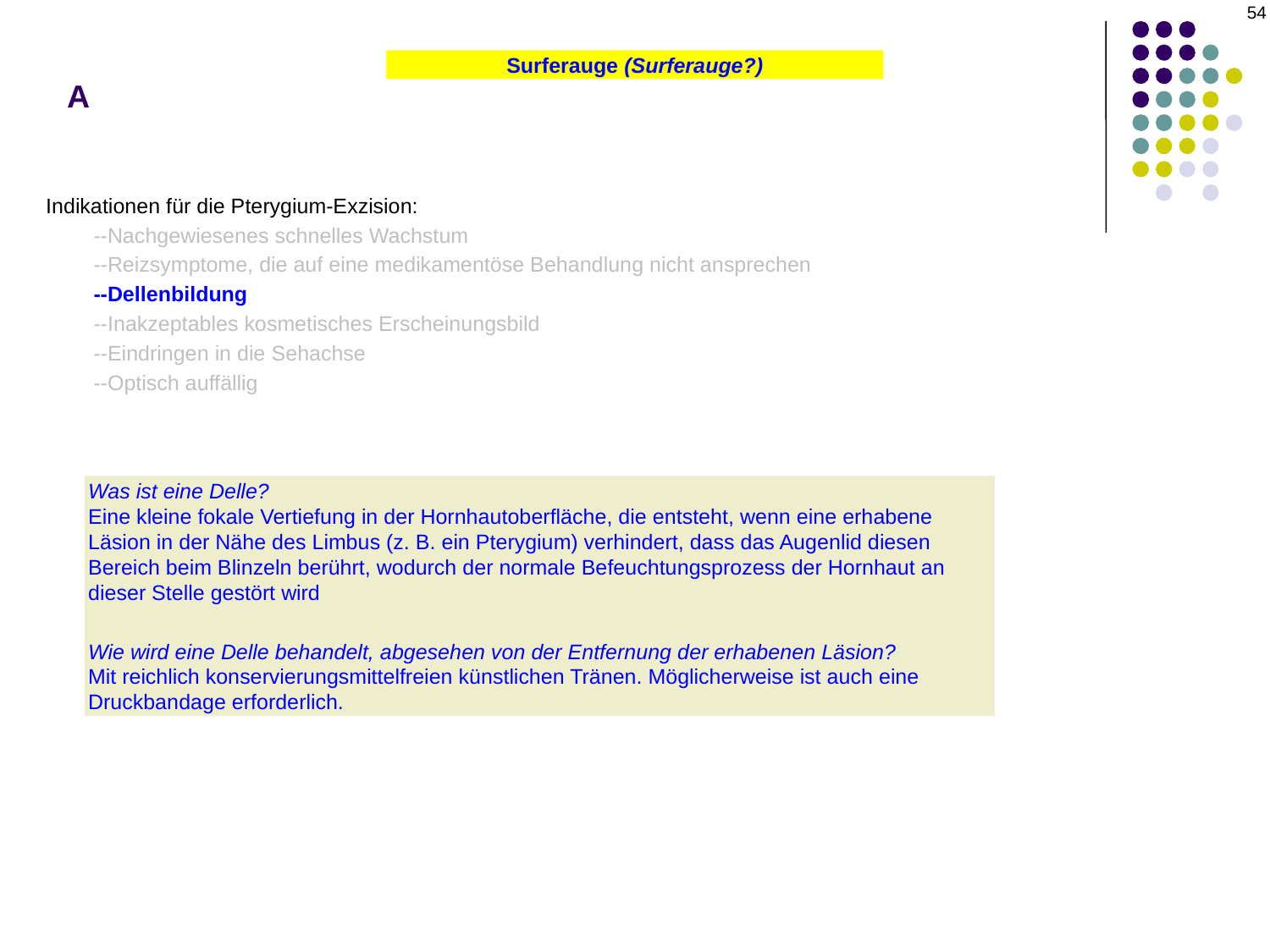

54
# A
Surferauge (Surferauge?)
Indikationen für die Pterygium-Exzision:
--Nachgewiesenes schnelles Wachstum
--Reizsymptome, die auf eine medikamentöse Behandlung nicht ansprechen
--Dellenbildung
--Inakzeptables kosmetisches Erscheinungsbild
--Eindringen in die Sehachse
--Optisch auffällig
Was ist eine Delle?
Eine kleine fokale Vertiefung in der Hornhautoberfläche, die entsteht, wenn eine erhabene Läsion in der Nähe des Limbus (z. B. ein Pterygium) verhindert, dass das Augenlid diesen Bereich beim Blinzeln berührt, wodurch der normale Befeuchtungsprozess der Hornhaut an dieser Stelle gestört wird

Wie wird eine Delle behandelt, abgesehen von der Entfernung der erhabenen Läsion?
Mit reichlich konservierungsmittelfreien künstlichen Tränen. Möglicherweise ist auch eine Druckbandage erforderlich.